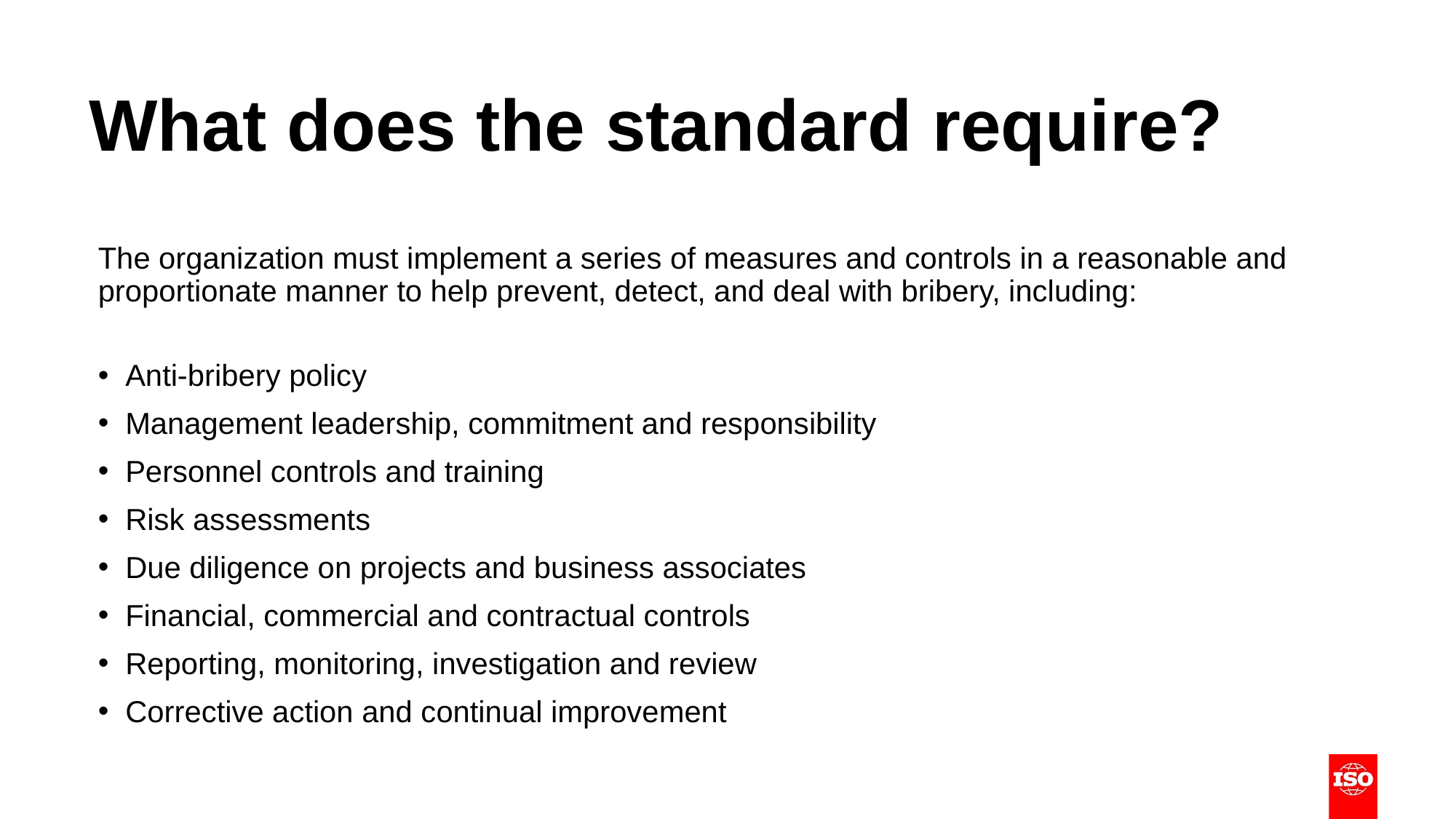

# What does the standard require?

The organization must implement a series of measures and controls in a reasonable and proportionate manner to help prevent, detect, and deal with bribery, including:
Anti-bribery policy
Management leadership, commitment and responsibility
Personnel controls and training
Risk assessments
Due diligence on projects and business associates
Financial, commercial and contractual controls
Reporting, monitoring, investigation and review
Corrective action and continual improvement